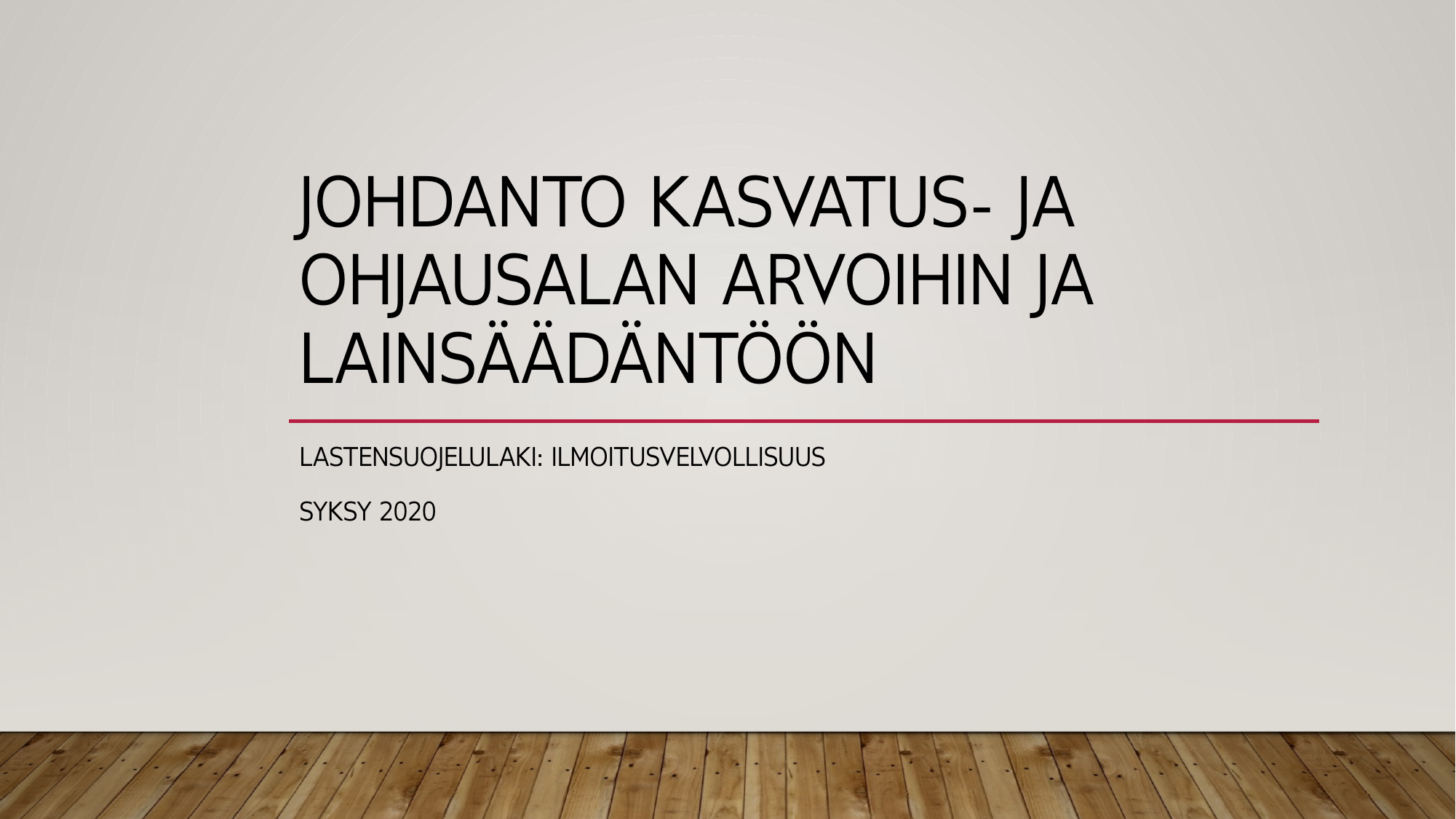

# Johdanto kasvatus- ja ohjausalan arvoihin ja lainsäädäntöön
Lastensuojelulaki: ilmoitusvelvollisuus
Syksy 2020